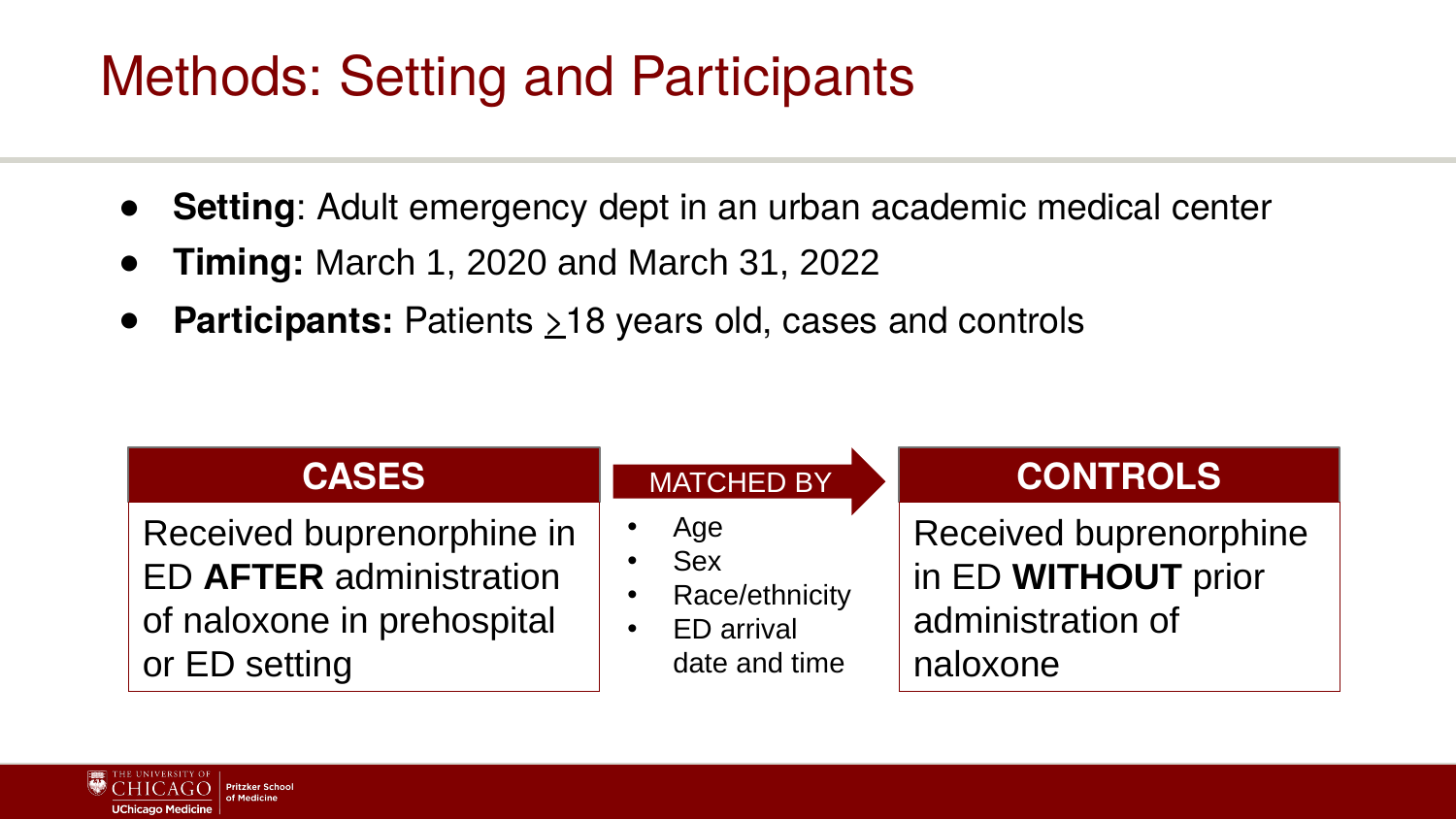

# Methods: Setting and Participants
Setting: Adult emergency dept in an urban academic medical center
Timing: March 1, 2020 and March 31, 2022

Participants: Patients >18 years old, cases and controls

CASES
MATCHED BY
CONTROLS
Received buprenorphine in ED AFTER administration of naloxone in prehospital or ED setting
Age
Sex
Race/ethnicity
ED arrival date and time
Received buprenorphine in ED WITHOUT prior administration of naloxone